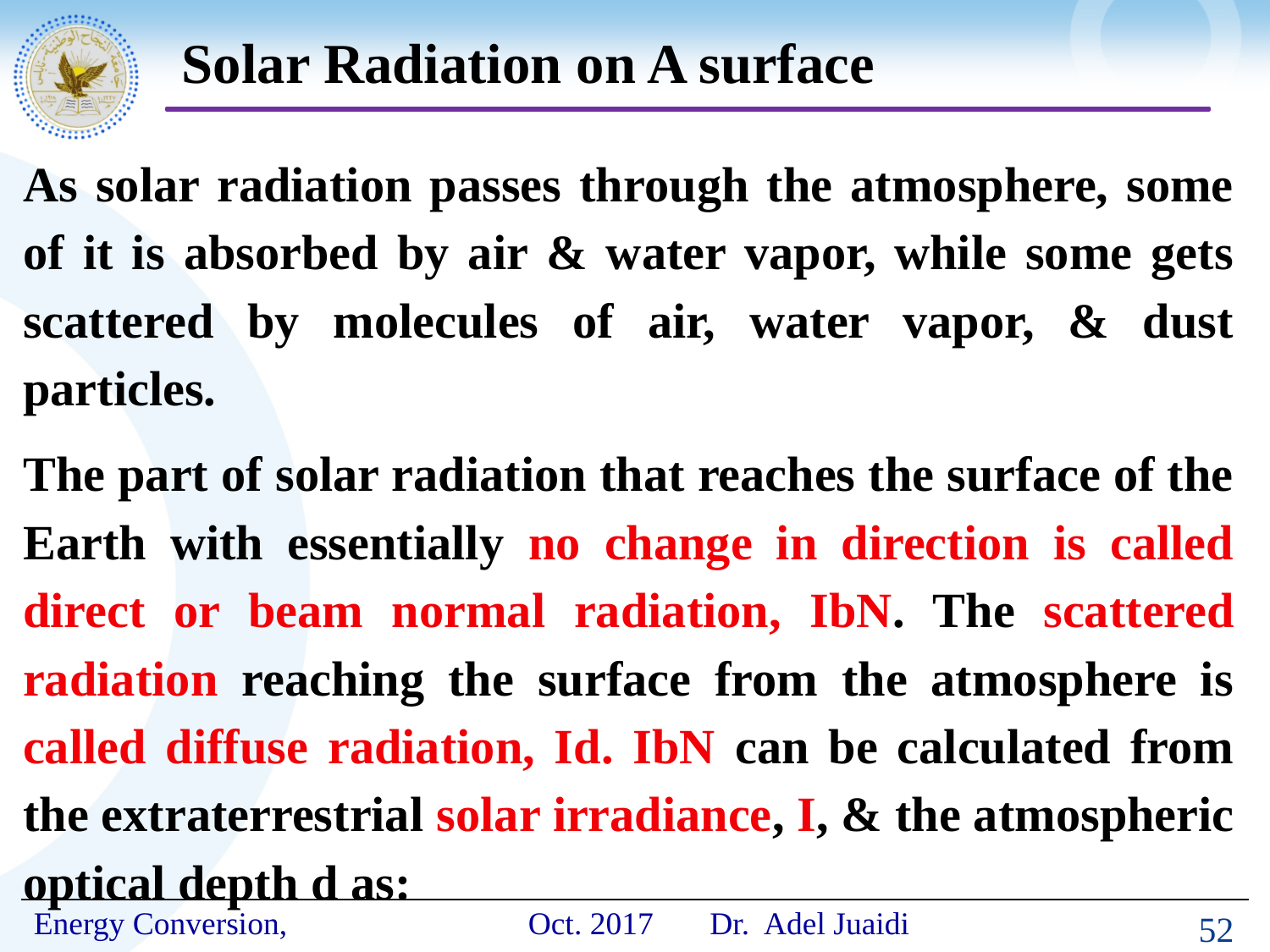

# Solar Radiation on A surface
As solar radiation passes through the atmosphere, some of it is absorbed by air & water vapor, while some gets scattered by molecules of air, water vapor, & dust particles.
The part of solar radiation that reaches the surface of the Earth with essentially no change in direction is called direct or beam normal radiation, IbN. The scattered radiation reaching the surface from the atmosphere is called diffuse radiation, Id. IbN can be calculated from the extraterrestrial solar irradiance, I, & the atmospheric optical depth d as:

52